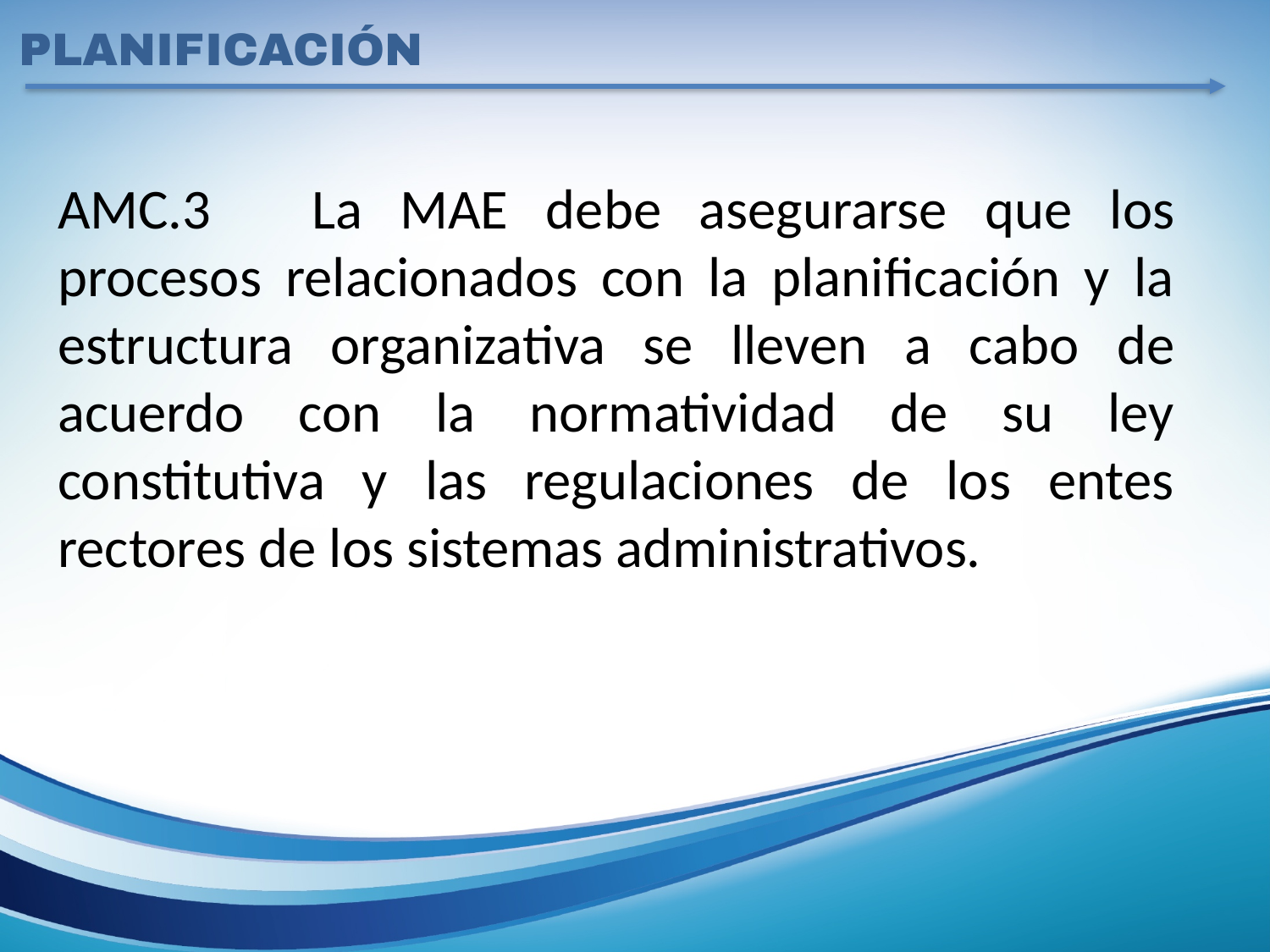

PLANIFICACIÓN
AMC.3	La MAE debe asegurarse que los procesos relacionados con la planificación y la estructura organizativa se lleven a cabo de acuerdo con la normatividad de su ley constitutiva y las regulaciones de los entes rectores de los sistemas administrativos.